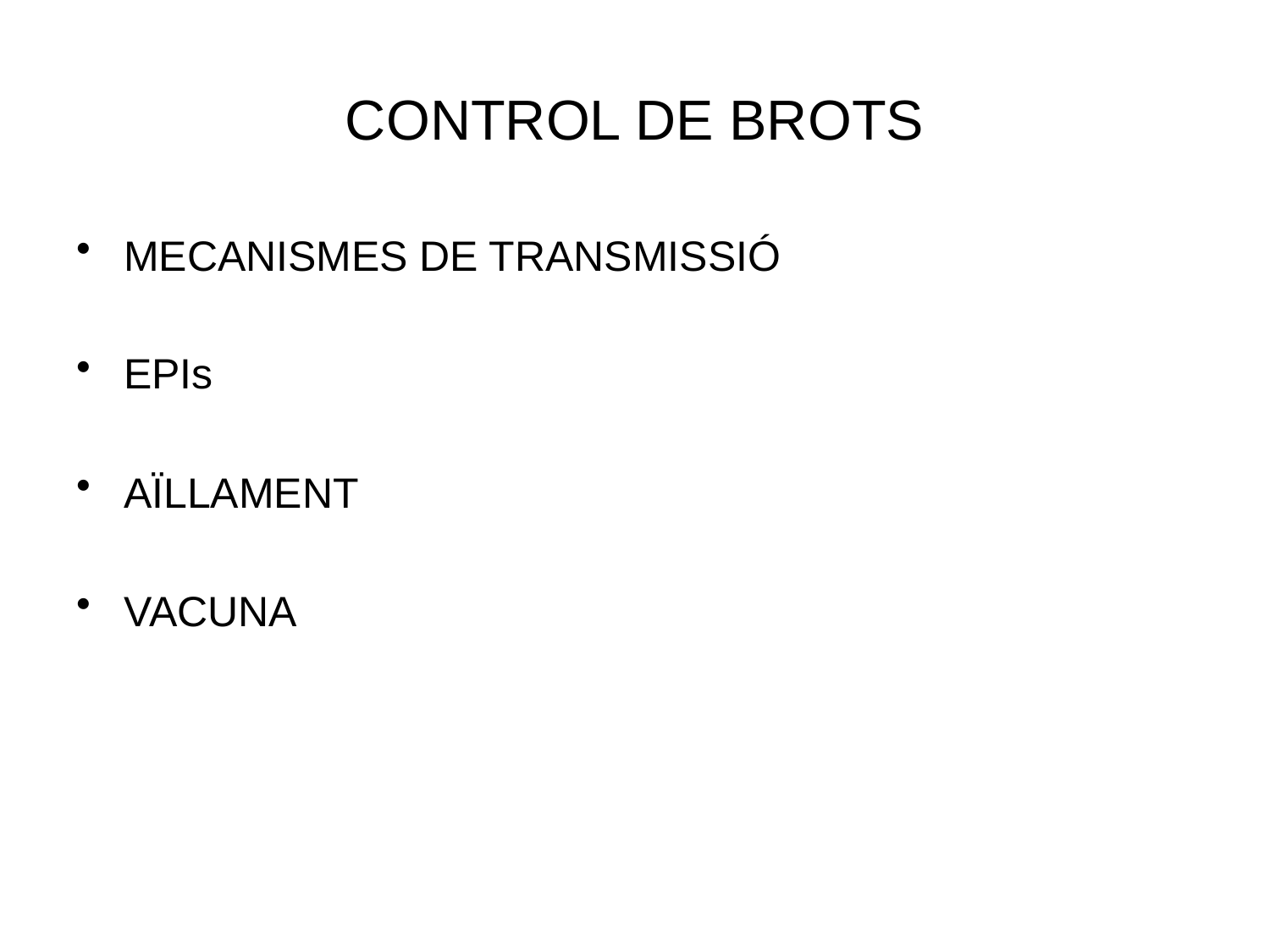

# CONTROL DE BROTS
MECANISMES DE TRANSMISSIÓ

EPIs

AÏLLAMENT

VACUNA